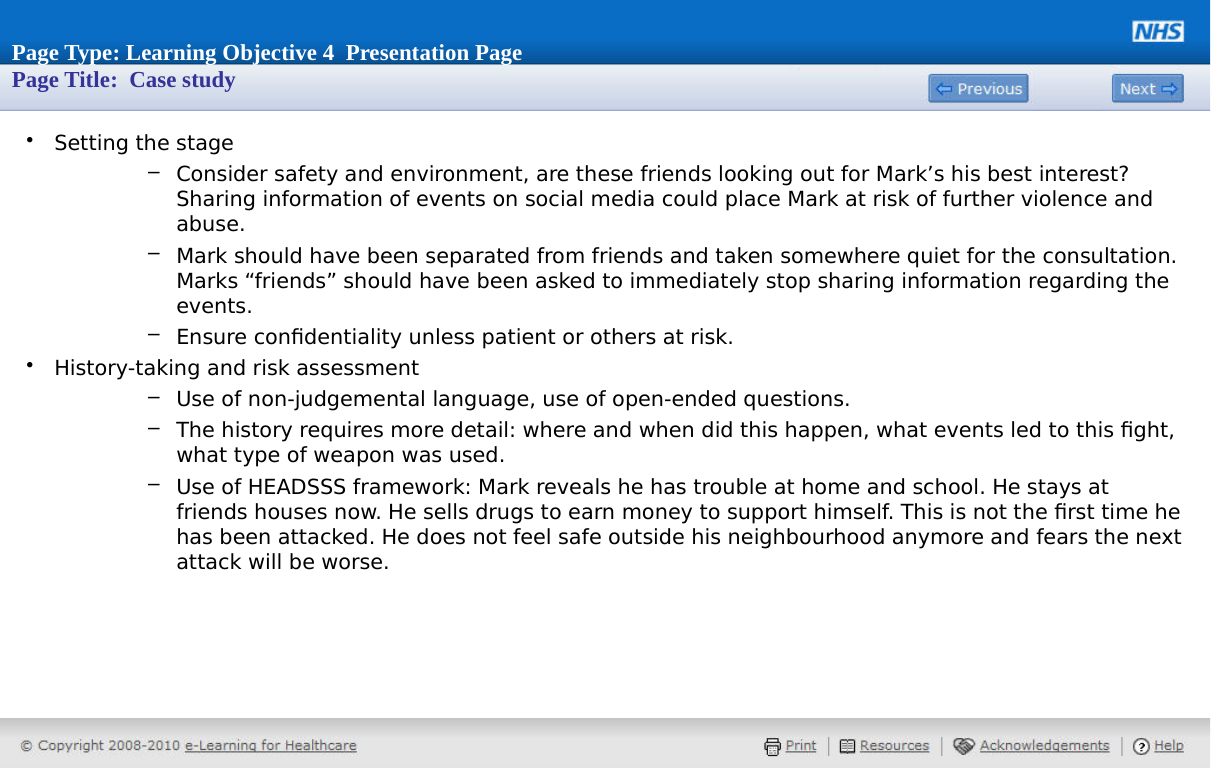

# Page Type: Learning Objective 4  Presentation Page Page Title:  Case study
Setting the stage
Consider safety and environment, are these friends looking out for Mark’s his best interest? Sharing information of events on social media could place Mark at risk of further violence and abuse.
Mark should have been separated from friends and taken somewhere quiet for the consultation. Marks “friends” should have been asked to immediately stop sharing information regarding the events.
Ensure confidentiality unless patient or others at risk.
History-taking and risk assessment
Use of non-judgemental language, use of open-ended questions.
The history requires more detail: where and when did this happen, what events led to this fight, what type of weapon was used.
Use of HEADSSS framework: Mark reveals he has trouble at home and school. He stays at friends houses now. He sells drugs to earn money to support himself. This is not the first time he has been attacked. He does not feel safe outside his neighbourhood anymore and fears the next attack will be worse.